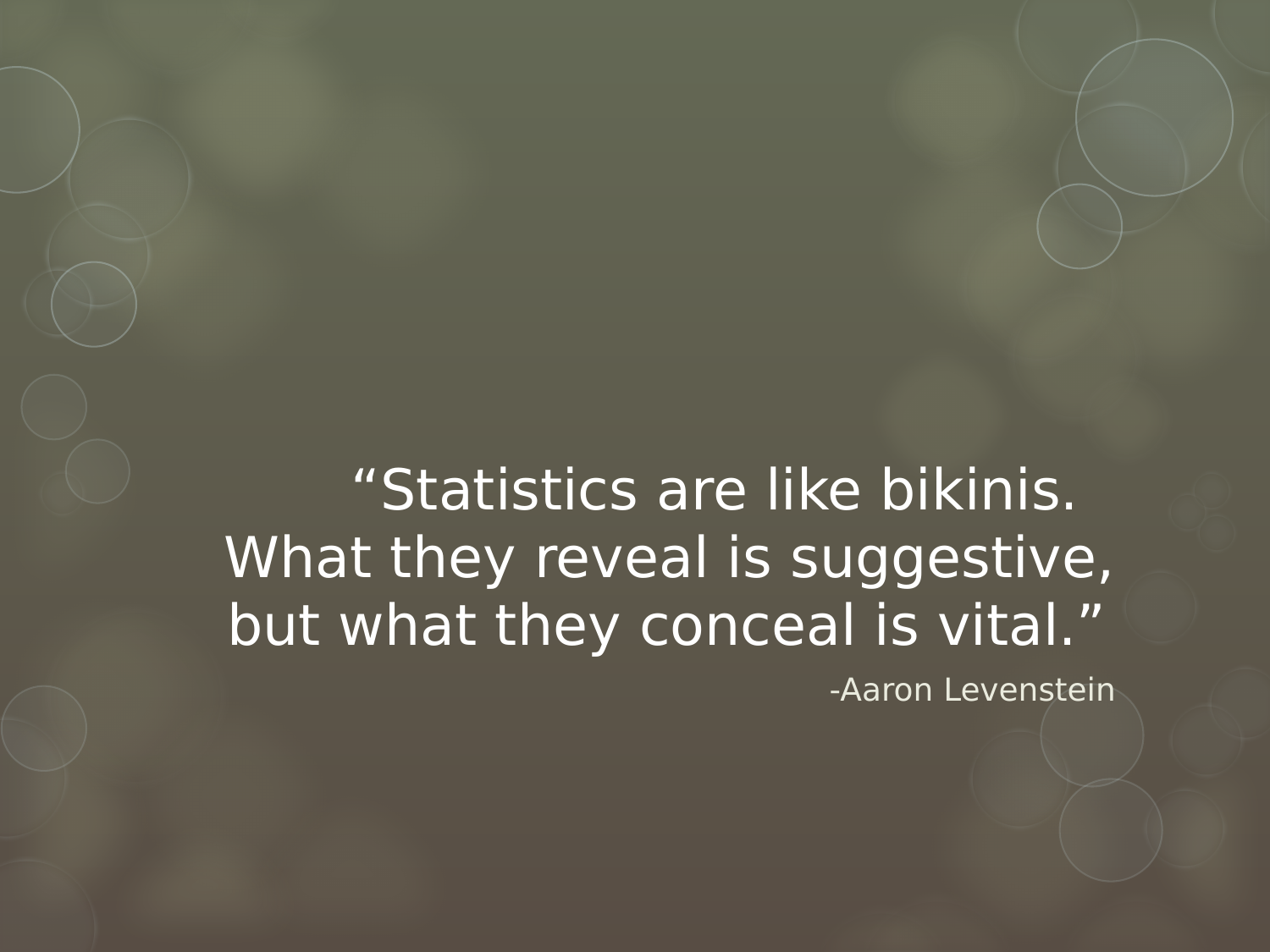

# “Statistics are like bikinis. What they reveal is suggestive, but what they conceal is vital.”
-Aaron Levenstein